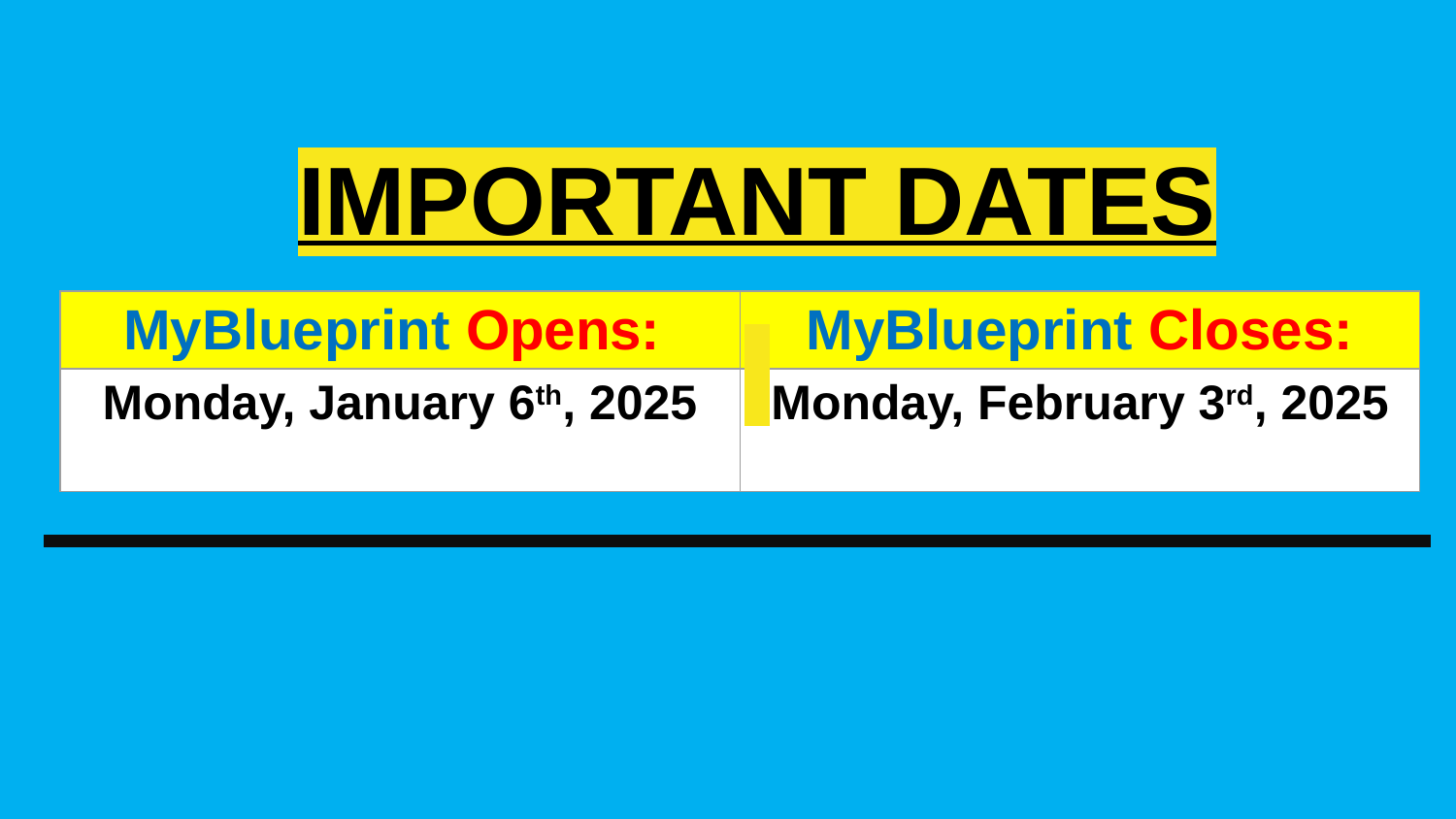

# IMPORTANT DATES

| MyBlueprint Opens: | MyBlueprint Closes: |
| --- | --- |
| Monday, January 6th, 2025 | Monday, February 3rd, 2025 |